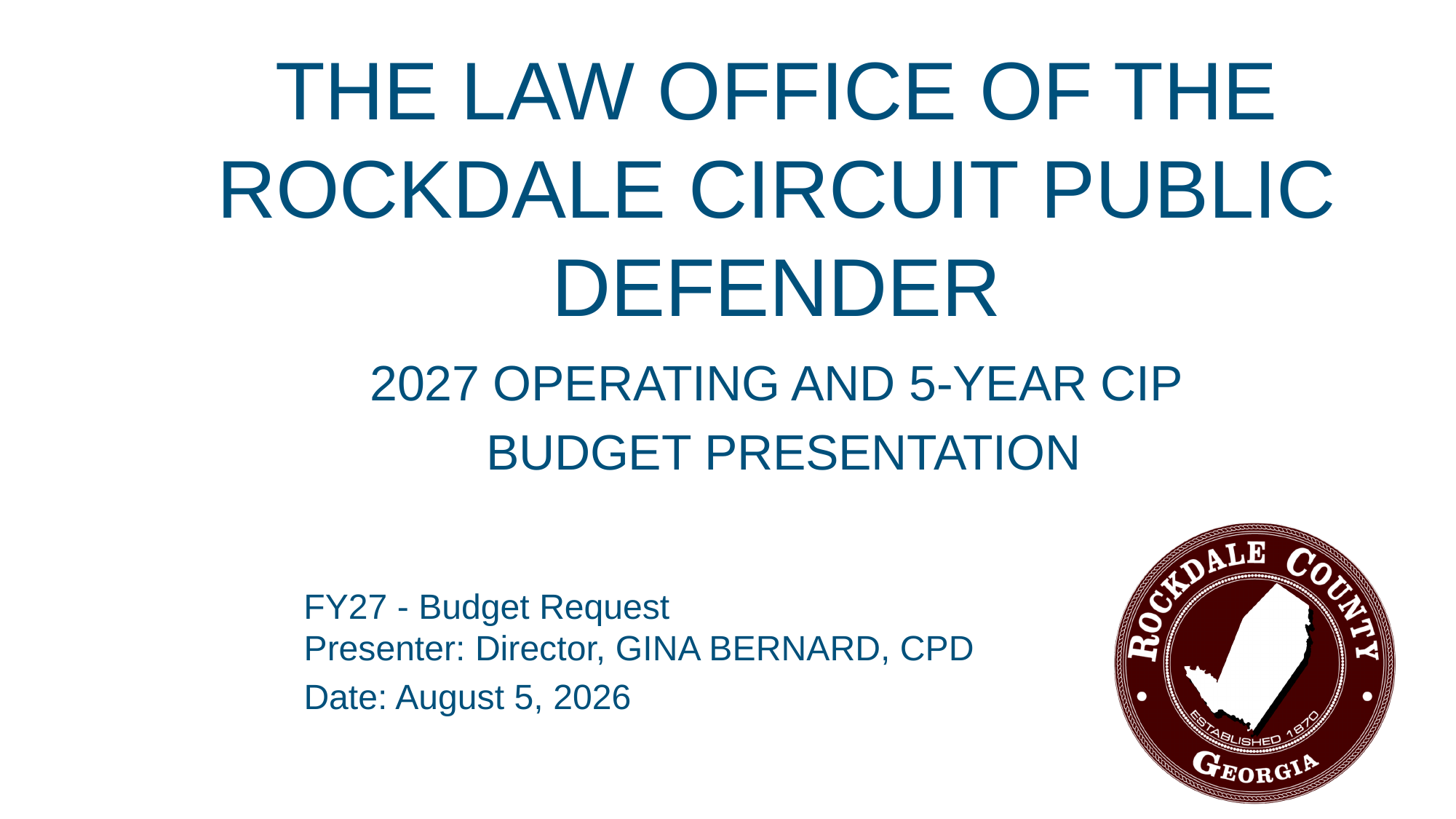

THE LAW OFFICE OF THE ROCKDALE CIRCUIT PUBLIC DEFENDER
2027 OPERATING AND 5-YEAR CIP
 BUDGET PRESENTATION

FY27 - Budget Request
Presenter: Director, GINA BERNARD, CPD
Date: August 5, 2026